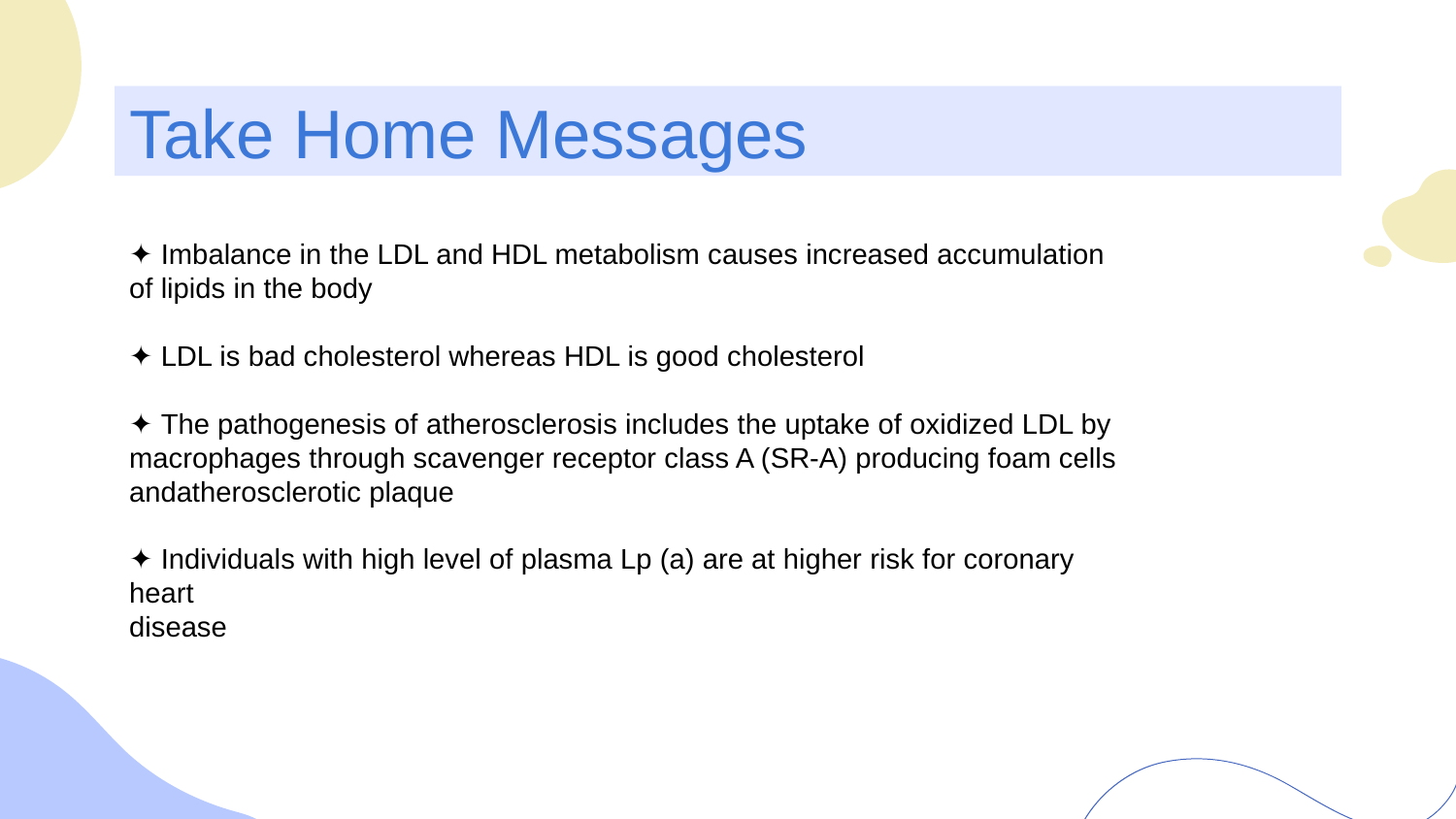

# Take Home Messages
✦ Imbalance in the LDL and HDL metabolism causes increased accumulation of lipids in the body

✦ LDL is bad cholesterol whereas HDL is good cholesterol

✦ The pathogenesis of atherosclerosis includes the uptake of oxidized LDL by
macrophages through scavenger receptor class A (SR-A) producing foam cells andatherosclerotic plaque

✦ Individuals with high level of plasma Lp (a) are at higher risk for coronary heart
disease